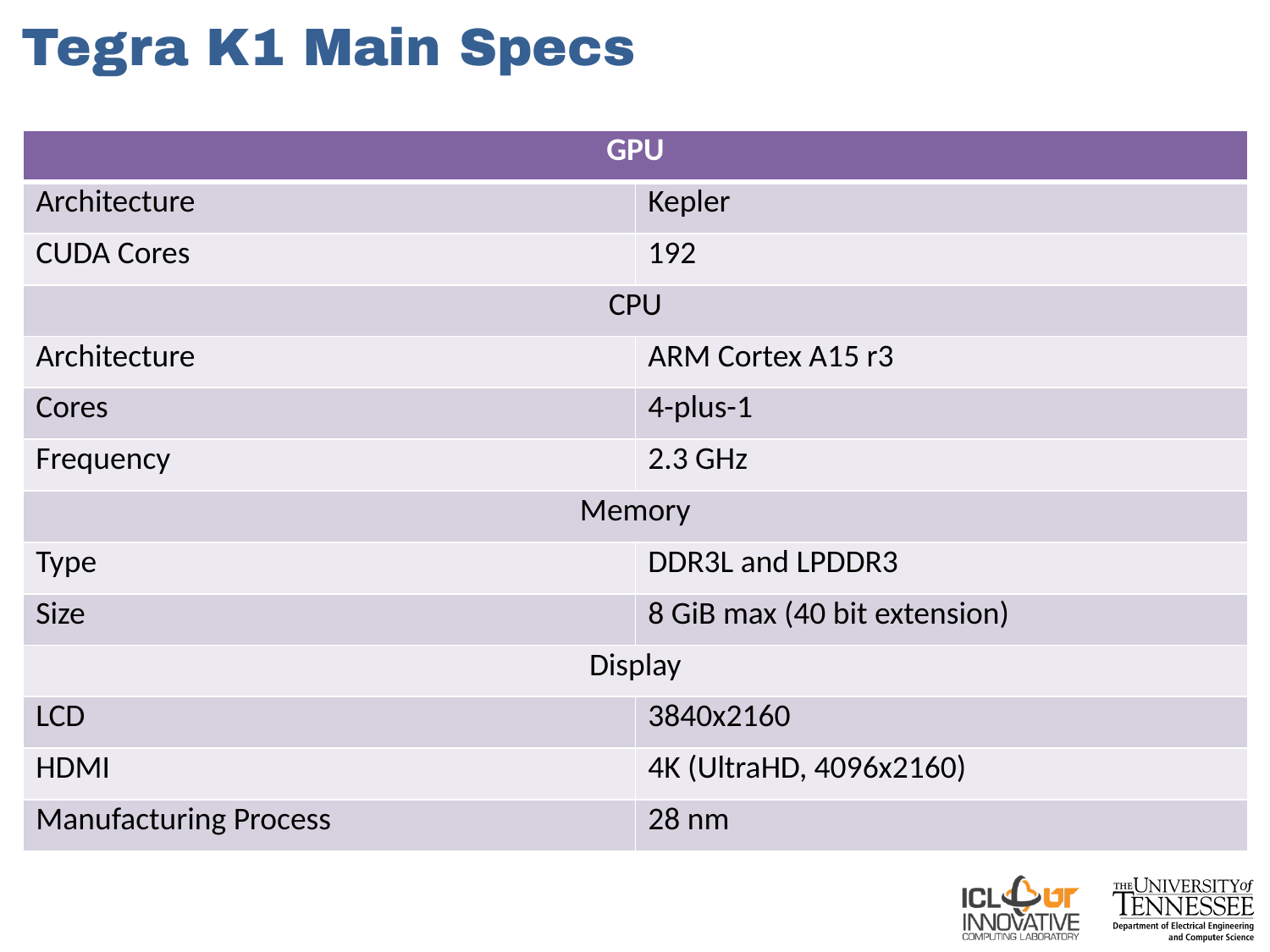

# Tegra K1 Main Specs
| GPU |  |
| --- | --- |
| Architecture | Kepler |
| CUDA Cores | 192 |
| CPU |  |
| Architecture | ARM Cortex A15 r3 |
| Cores | 4-plus-1 |
| Frequency | 2.3 GHz |
| Memory |  |
| Type | DDR3L and LPDDR3 |
| Size | 8 GiB max (40 bit extension) |
| Display |  |
| LCD | 3840x2160 |
| HDMI | 4K (UltraHD, 4096x2160) |
| Manufacturing Process | 28 nm |